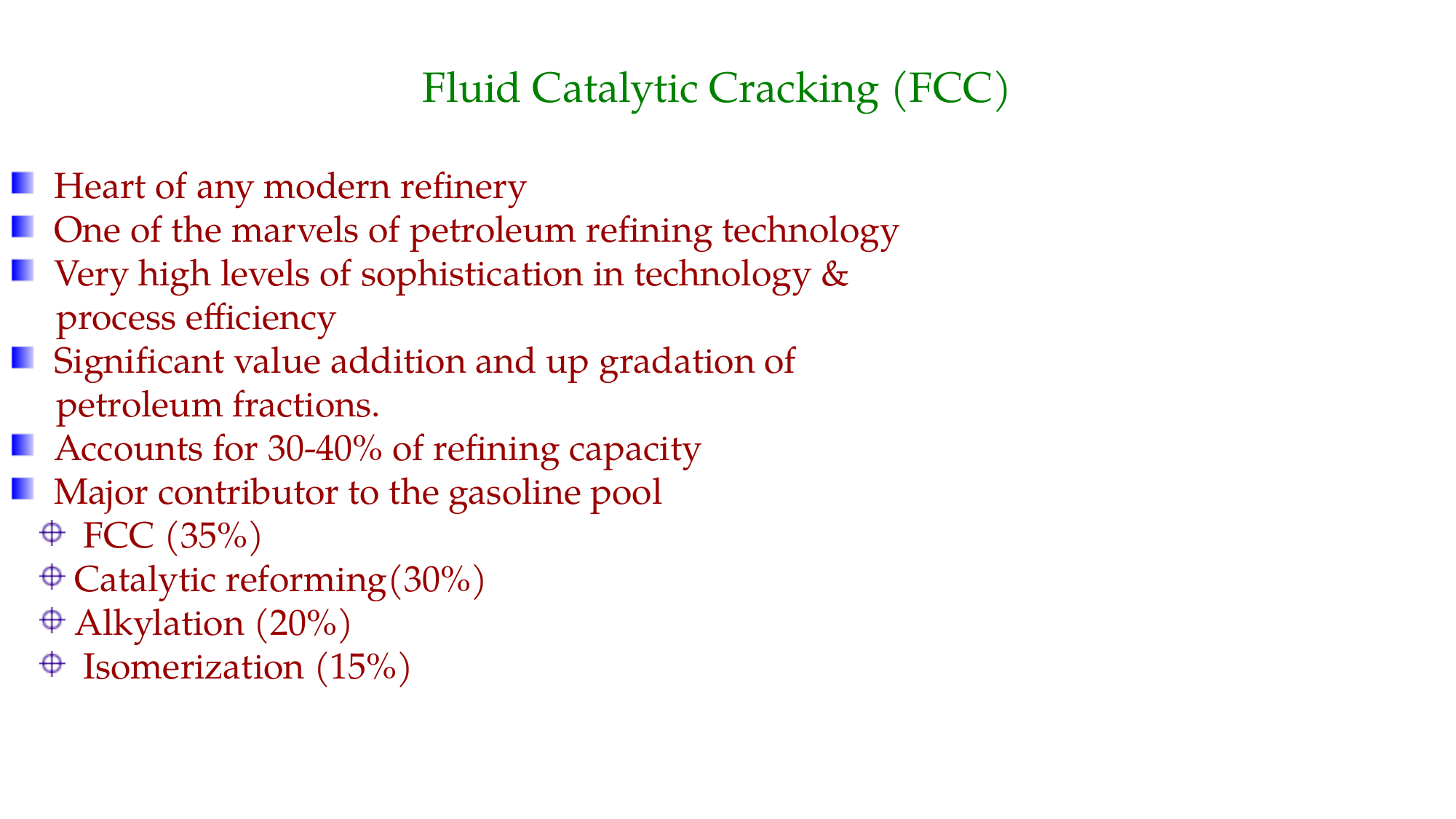

Fluid Catalytic Cracking (FCC)

  Heart of any modern refinery
  One of the marvels of petroleum refining technology
  Very high levels of sophistication in technology &
     process efficiency
  Significant value addition and up gradation of
     petroleum fractions.
  Accounts for 30-40% of refining capacity
  Major contributor to the gasoline pool
  FCC (35%)
 Catalytic reforming(30%)
 Alkylation (20%)
  Isomerization (15%)